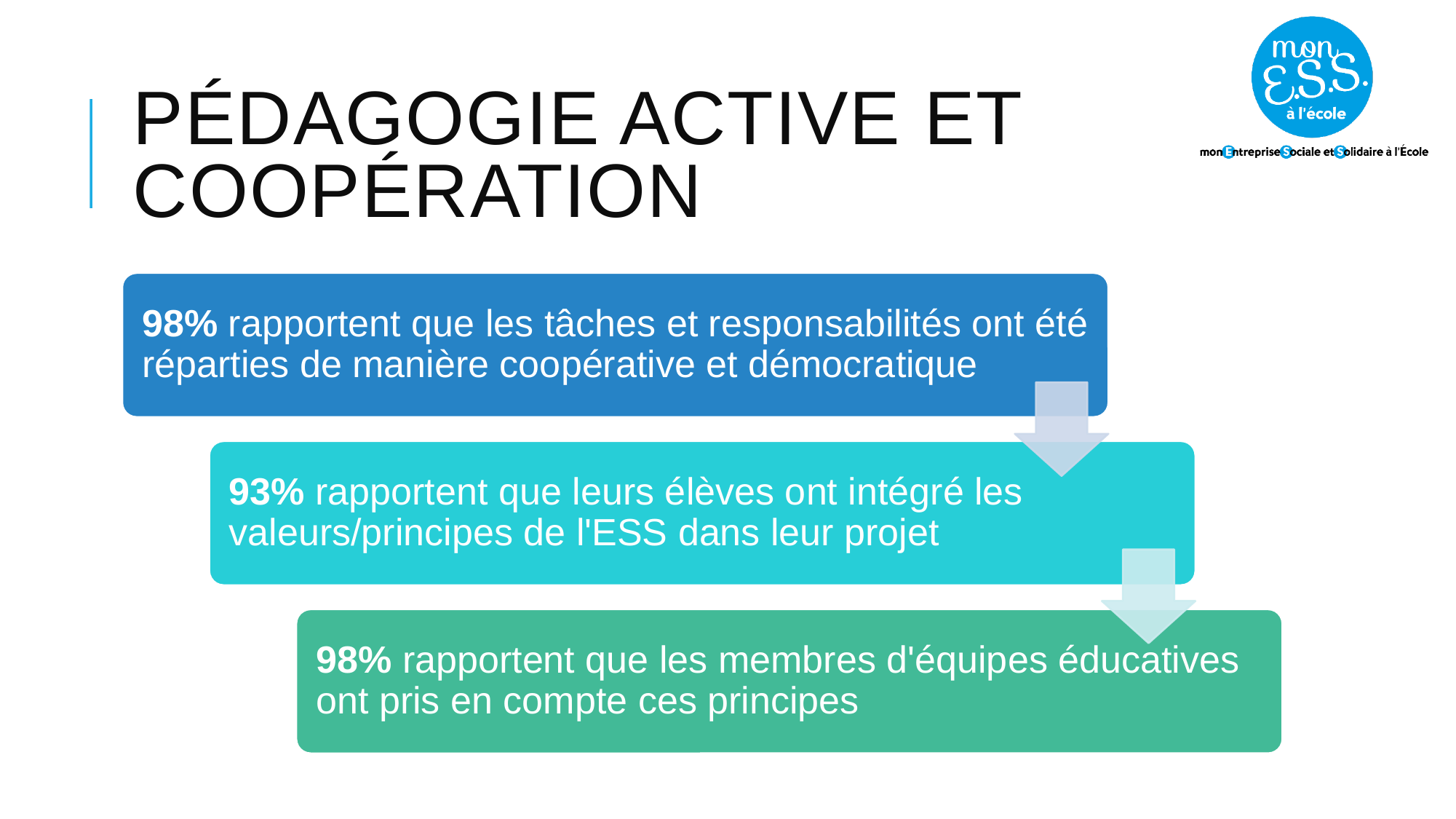

# Pédagogie active et coopération
98% rapportent que les tâches et responsabilités ont été réparties de manière coopérative et démocratique
93% rapportent que leurs élèves ont intégré les valeurs/principes de l'ESS dans leur projet
98% rapportent que les membres d'équipes éducatives ont pris en compte ces principes